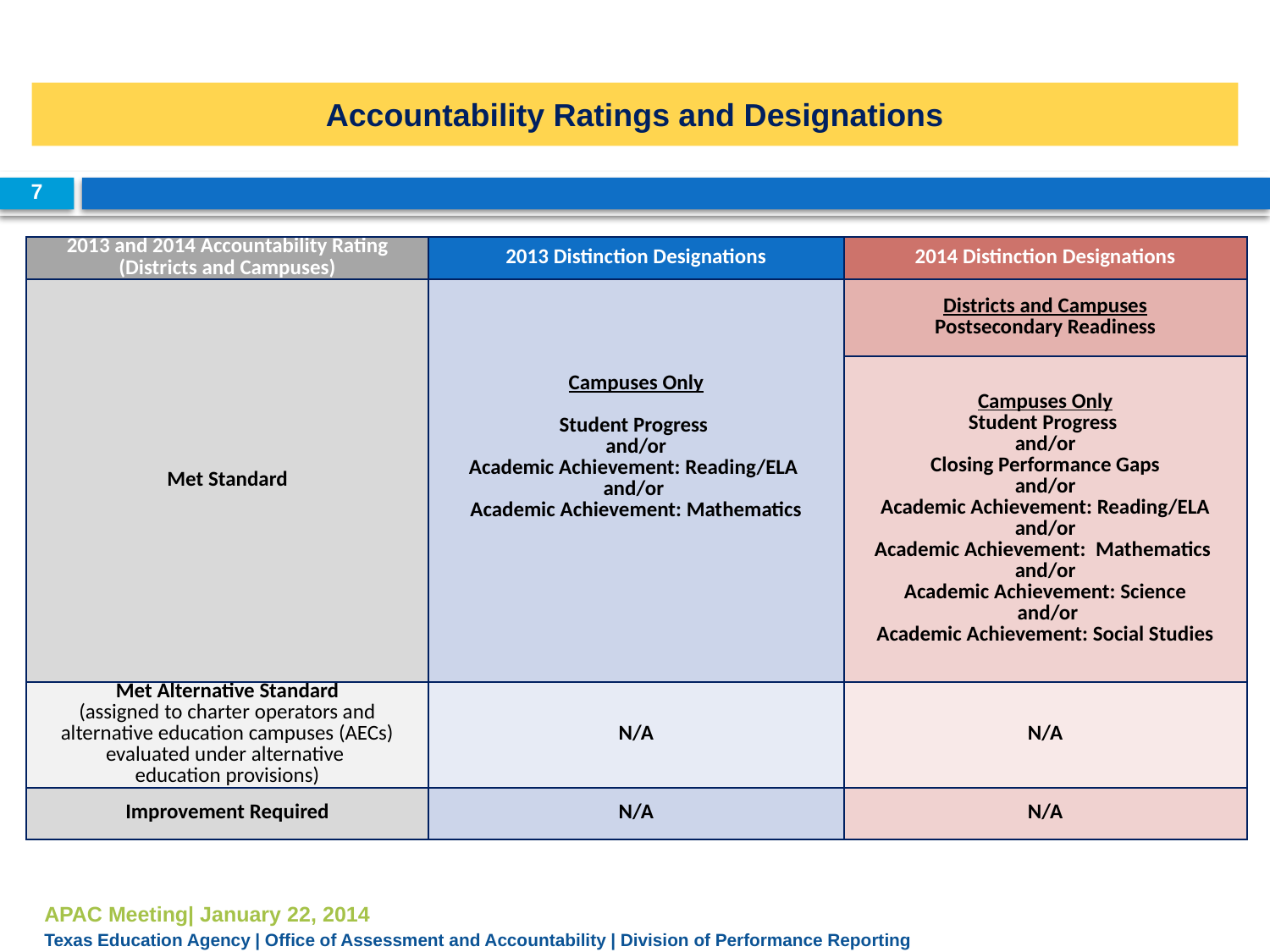

# Accountability Ratings and Designations
7

| 2013 and 2014 Accountability Rating (Districts and Campuses) | 2013 Distinction Designations | 2014 Distinction Designations |
| --- | --- | --- |
| Met Standard | Campuses Only Student Progress and/or Academic Achievement: Reading/ELA and/or Academic Achievement: Mathematics | Districts and Campuses Postsecondary Readiness |
|  |  | Campuses Only Student Progress and/or Closing Performance Gaps and/or Academic Achievement: Reading/ELA and/or Academic Achievement: Mathematics and/or Academic Achievement: Science and/or Academic Achievement: Social Studies |
| Met Alternative Standard (assigned to charter operators and alternative education campuses (AECs) evaluated under alternative education provisions) | N/A | N/A |
| Improvement Required | N/A | N/A |
APAC Meeting| January 22, 2014
Texas Education Agency | Office of Assessment and Accountability | Division of Performance Reporting